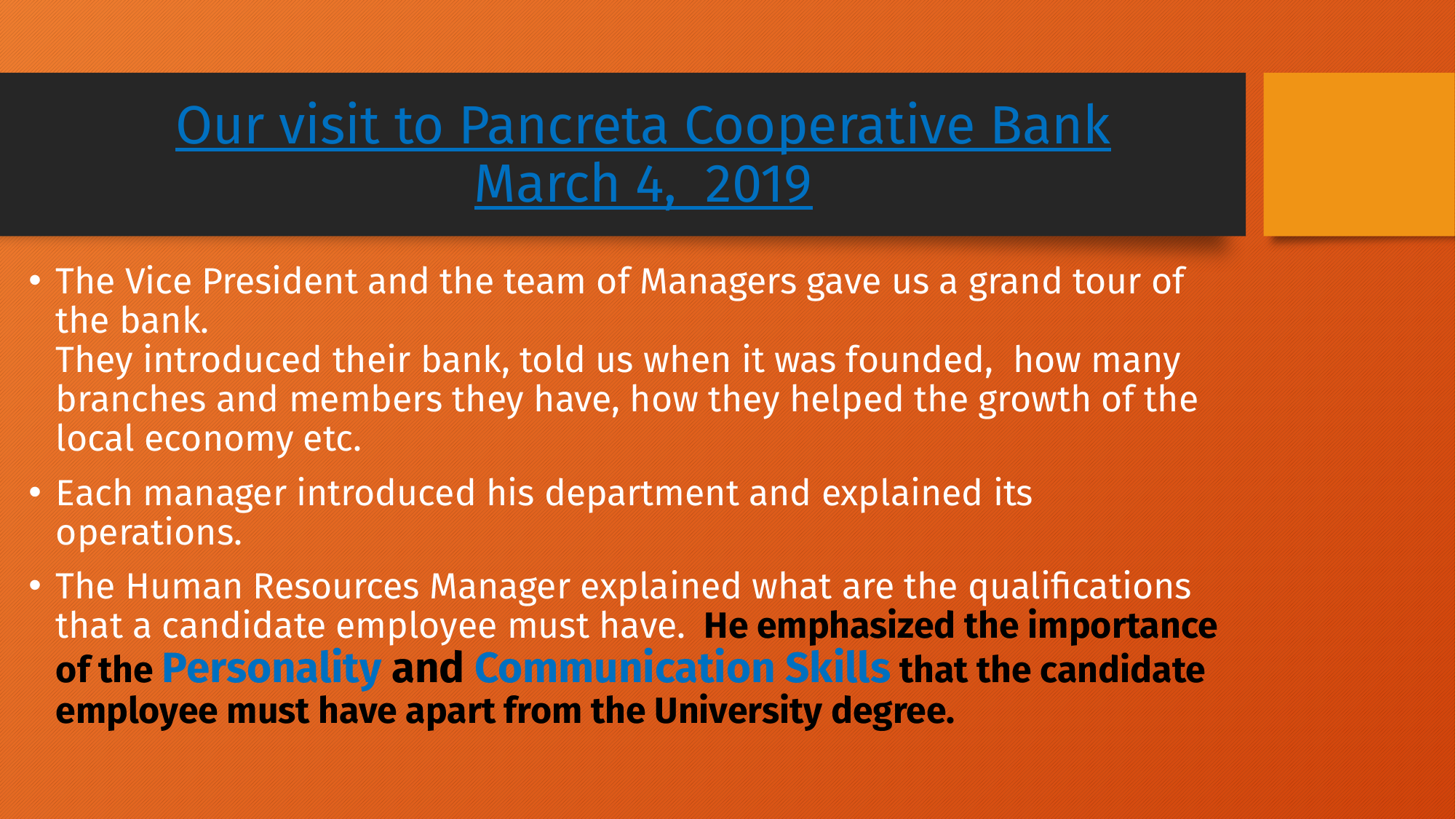

# Our visit to Pancreta Cooperative Bank March 4,  2019
The Vice President and the team of Managers gave us a grand tour of the bank. 
They introduced their bank, told us when it was founded,  how many branches and members they have, how they helped the growth of the local economy etc.
Each manager introduced his department and explained its operations.
The Human Resources Manager explained what are the qualifications that a candidate employee must have.  He emphasized the importance of the Personality and Communication Skills that the candidate employee must have apart from the University degree.